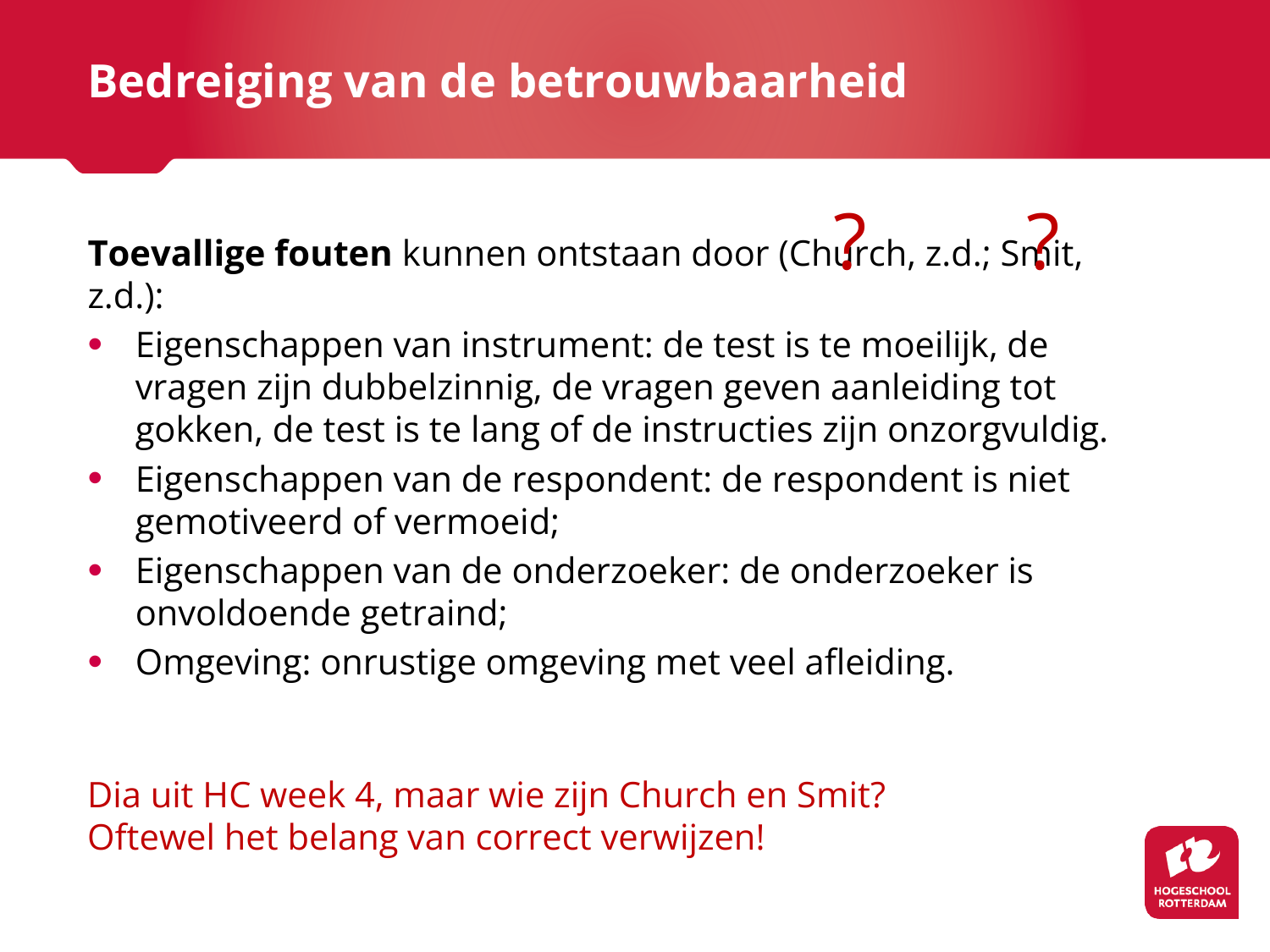

# Bedreiging van de betrouwbaarheid
?
?
Toevallige fouten kunnen ontstaan door (Church, z.d.; Smit, z.d.):
Eigenschappen van instrument: de test is te moeilijk, de vragen zijn dubbelzinnig, de vragen geven aanleiding tot gokken, de test is te lang of de instructies zijn onzorgvuldig.
Eigenschappen van de respondent: de respondent is niet gemotiveerd of vermoeid;
Eigenschappen van de onderzoeker: de onderzoeker is onvoldoende getraind;
Omgeving: onrustige omgeving met veel afleiding.
Dia uit HC week 4, maar wie zijn Church en Smit?
Oftewel het belang van correct verwijzen!